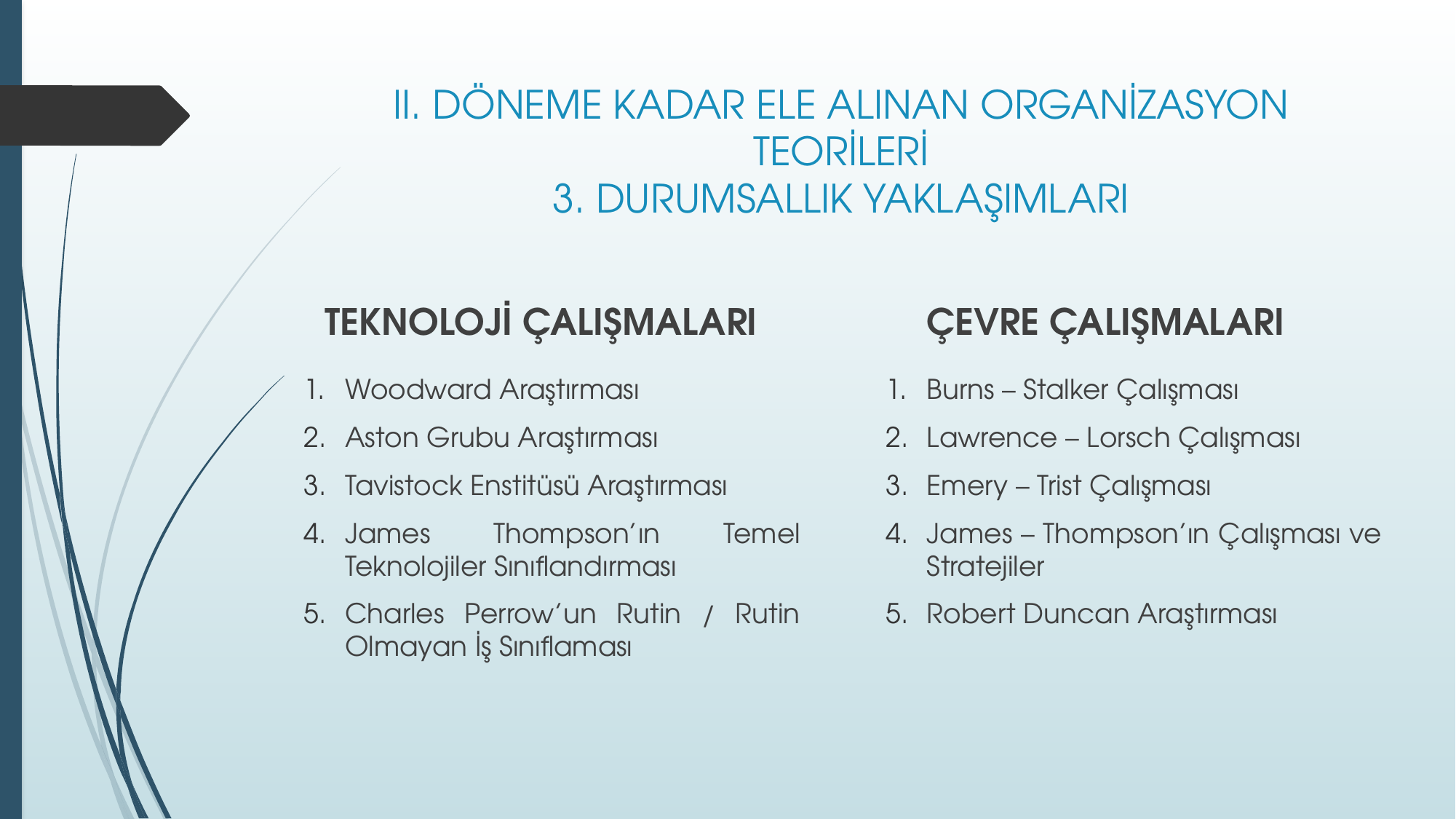

# II. DÖNEME KADAR ELE ALINAN ORGANİZASYON TEORİLERİ 3. DURUMSALLIK YAKLAŞIMLARI
TEKNOLOJİ ÇALIŞMALARI
ÇEVRE ÇALIŞMALARI
Woodward Araştırması
Aston Grubu Araştırması
Tavistock Enstitüsü Araştırması
James Thompson’ın Temel Teknolojiler Sınıflandırması
Charles Perrow’un Rutin / Rutin Olmayan İş Sınıflaması
Burns – Stalker Çalışması
Lawrence – Lorsch Çalışması
Emery – Trist Çalışması
James – Thompson’ın Çalışması ve Stratejiler
Robert Duncan Araştırması